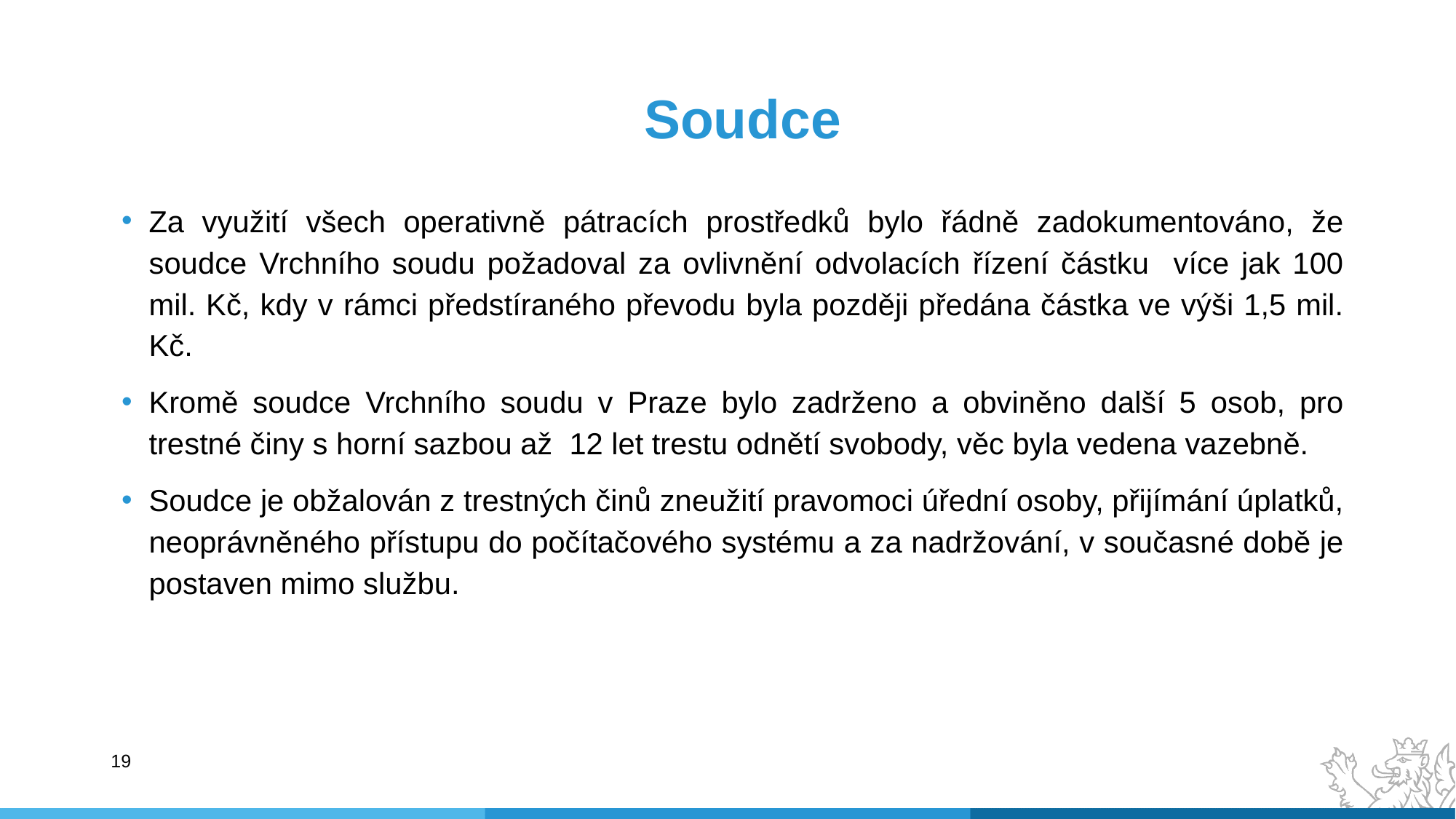

# Soudce
Za využití všech operativně pátracích prostředků bylo řádně zadokumentováno, že soudce Vrchního soudu požadoval za ovlivnění odvolacích řízení částku  více jak 100 mil. Kč, kdy v rámci předstíraného převodu byla později předána částka ve výši 1,5 mil. Kč.
Kromě soudce Vrchního soudu v Praze bylo zadrženo a obviněno další 5 osob, pro trestné činy s horní sazbou až  12 let trestu odnětí svobody, věc byla vedena vazebně.
Soudce je obžalován z trestných činů zneužití pravomoci úřední osoby, přijímání úplatků, neoprávněného přístupu do počítačového systému a za nadržování, v současné době je postaven mimo službu.

19